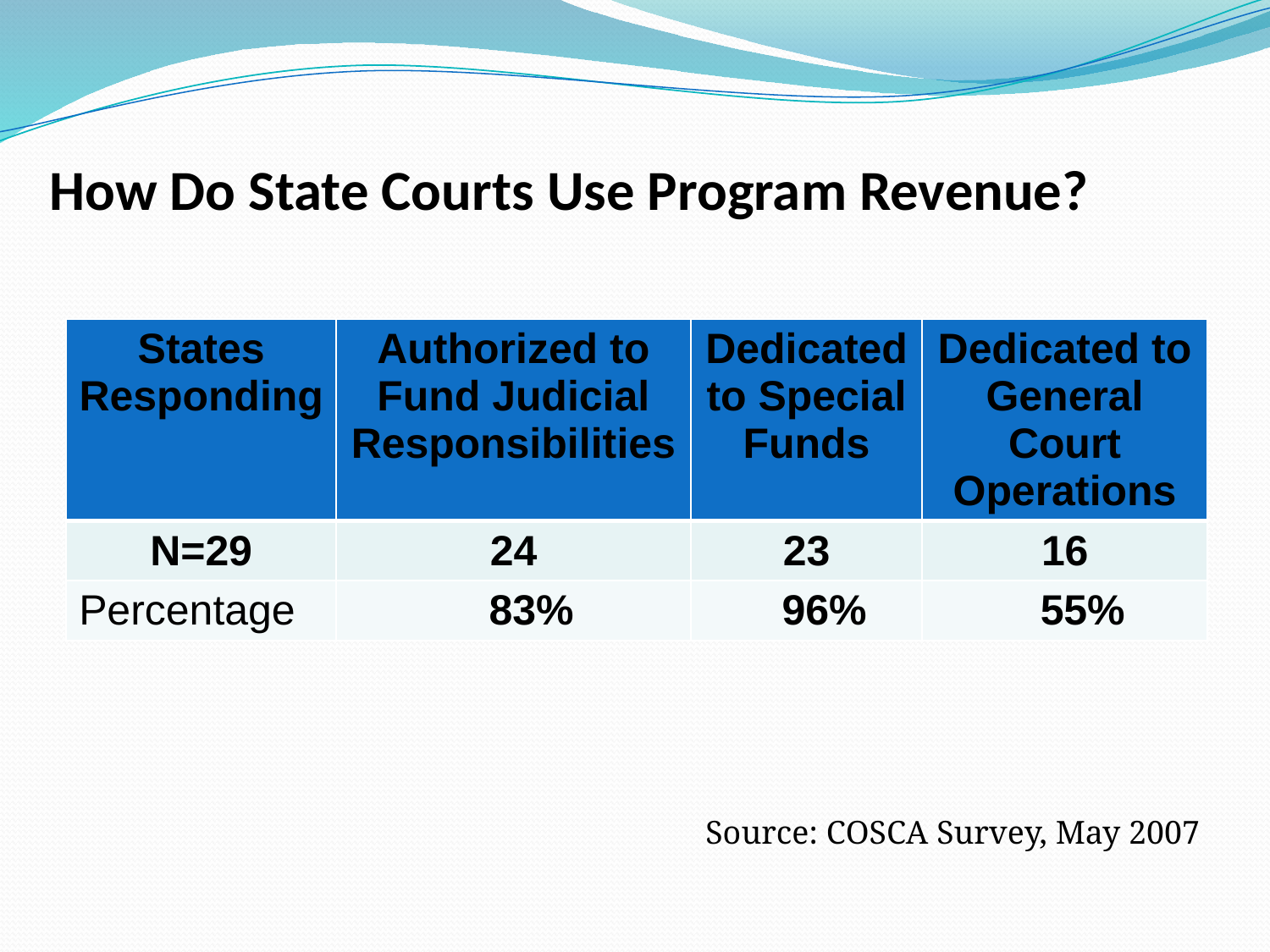

How Do State Courts Use Program Revenue?
| States Responding | Authorized to Fund Judicial Responsibilities | Dedicated to Special Funds | Dedicated to General Court Operations |
| --- | --- | --- | --- |
| N=29 | 24 | 23 | 16 |
| Percentage | 83% | 96% | 55% |
Source: COSCA Survey, May 2007